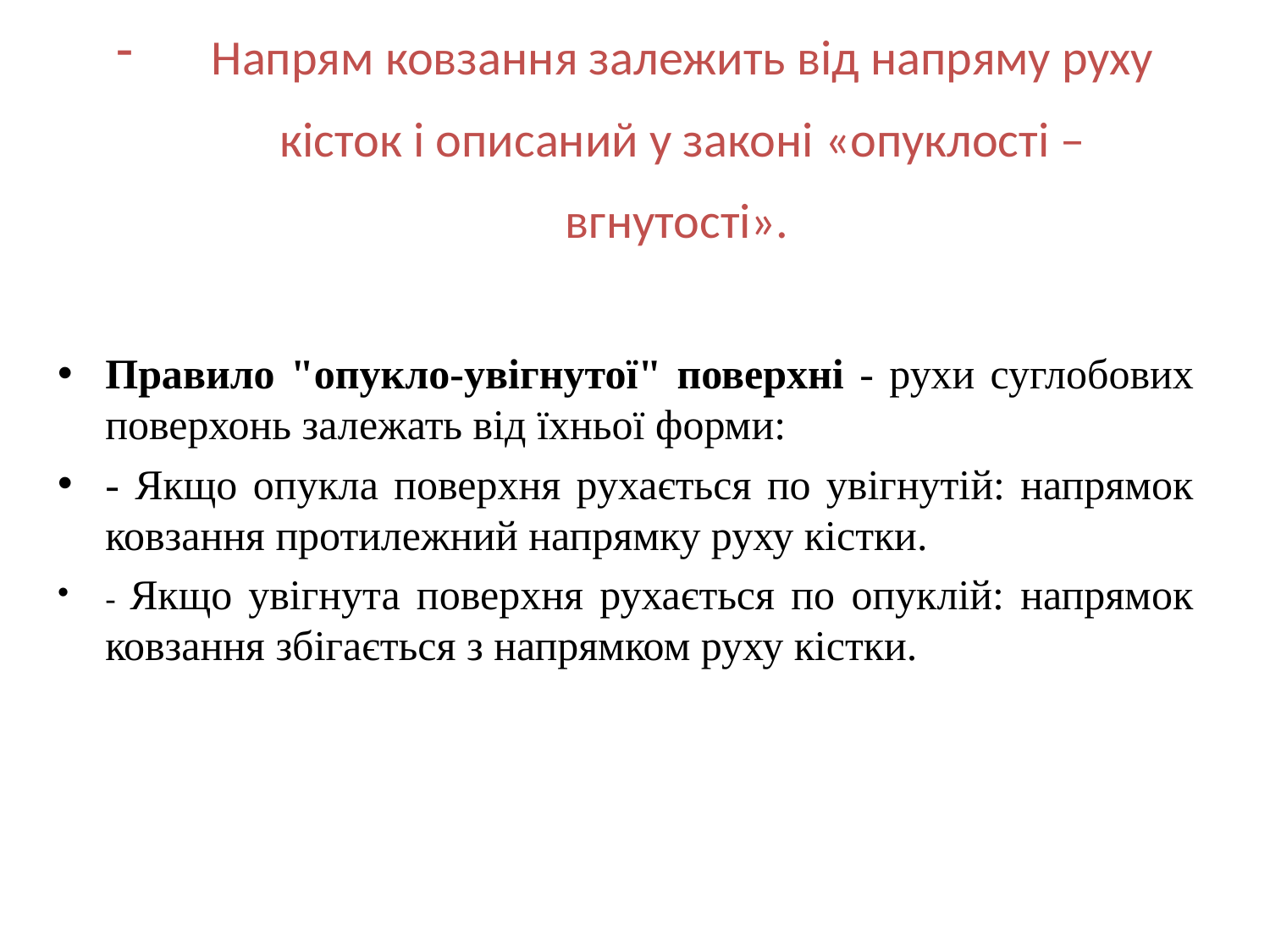

# Напрям ковзання залежить від напряму руху кісток і описаний у законі «опуклості – вгнутості».

Правило "опукло-увігнутої" поверхні - рухи суглобових поверхонь залежать від їхньої форми:
- Якщо опукла поверхня рухається по увігнутій: напрямок ковзання протилежний напрямку руху кістки.
- Якщо увігнута поверхня рухається по опуклій: напрямок ковзання збігається з напрямком руху кістки.